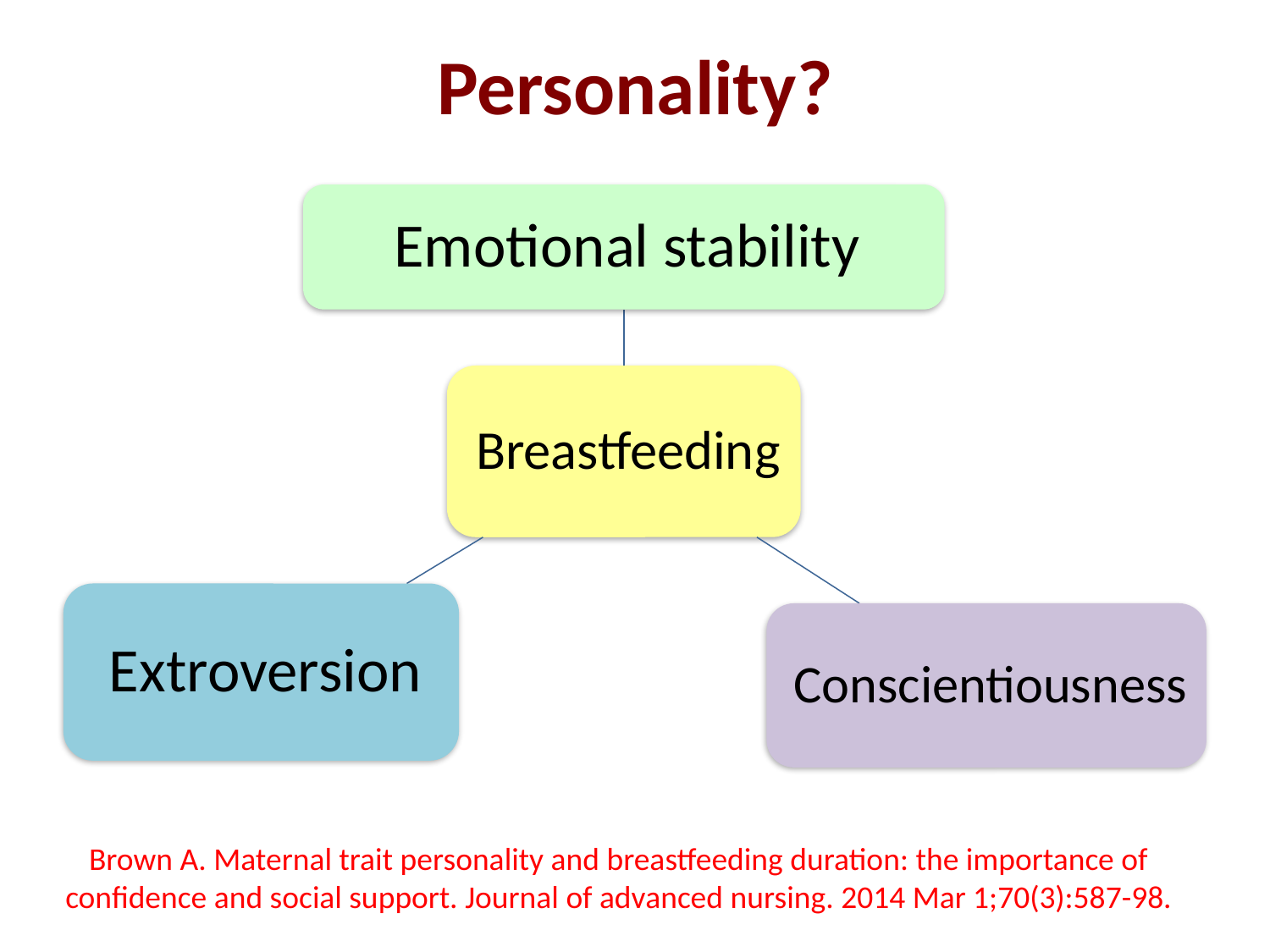

# Personality?
Breastfeeding
Emotional stability
Conscientiousness
Extroversion
Brown A. Maternal trait personality and breastfeeding duration: the importance of confidence and social support. Journal of advanced nursing. 2014 Mar 1;70(3):587-98.